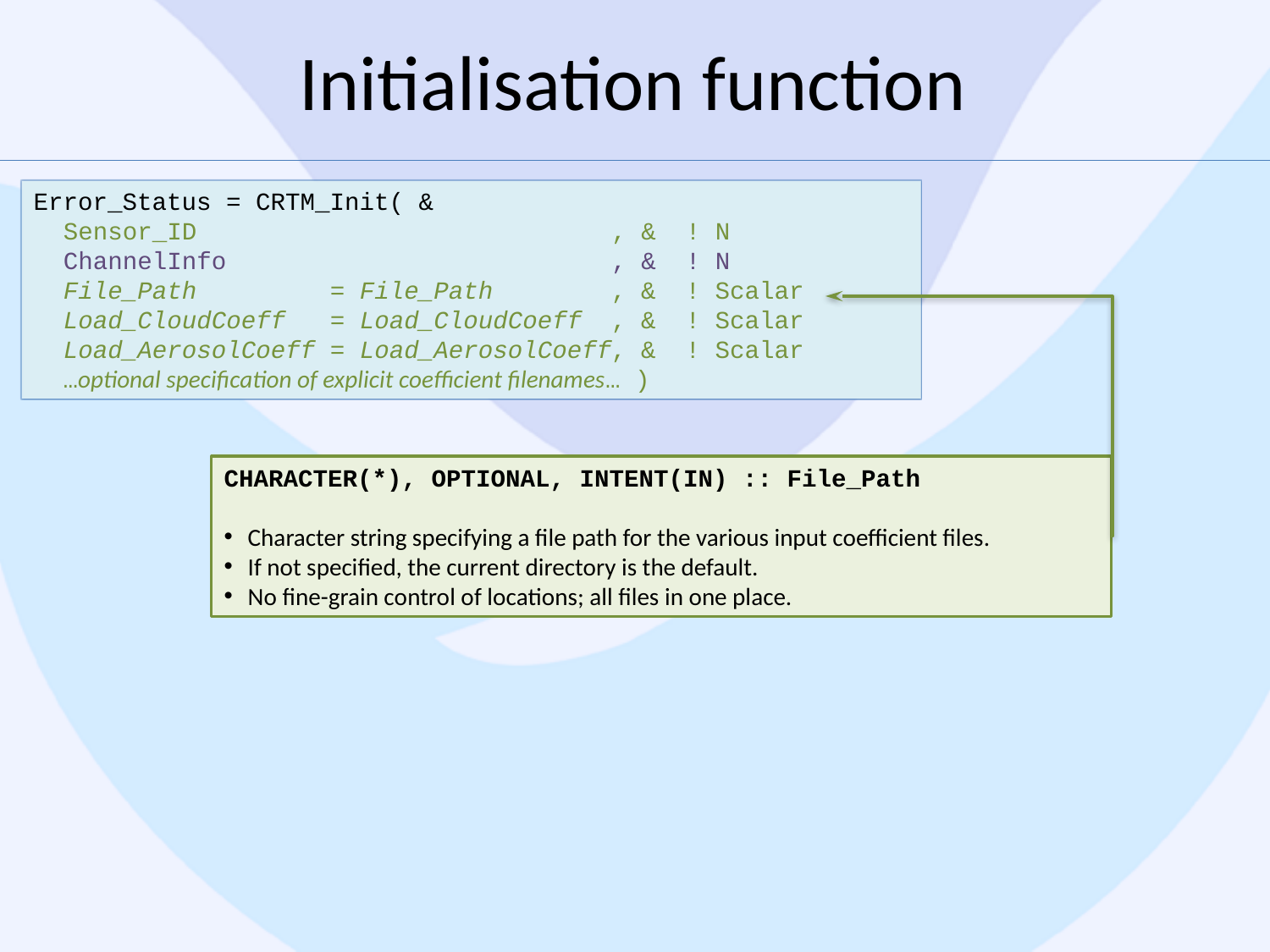

# Initialisation function
Error_Status = CRTM_Init( &
  Sensor_ID                            , &  ! N
  ChannelInfo                          , &  ! N
  File_Path         = File_Path        , &  ! Scalar
  Load_CloudCoeff   = Load_CloudCoeff  , &  ! Scalar
  Load_AerosolCoeff = Load_AerosolCoeff, &  ! Scalar
  …optional specification of explicit coefficient filenames… )
CHARACTER(*), OPTIONAL, INTENT(IN) :: File_Path

Character string specifying a file path for the various input coefficient files.
If not specified, the current directory is the default.
No fine-grain control of locations; all files in one place.